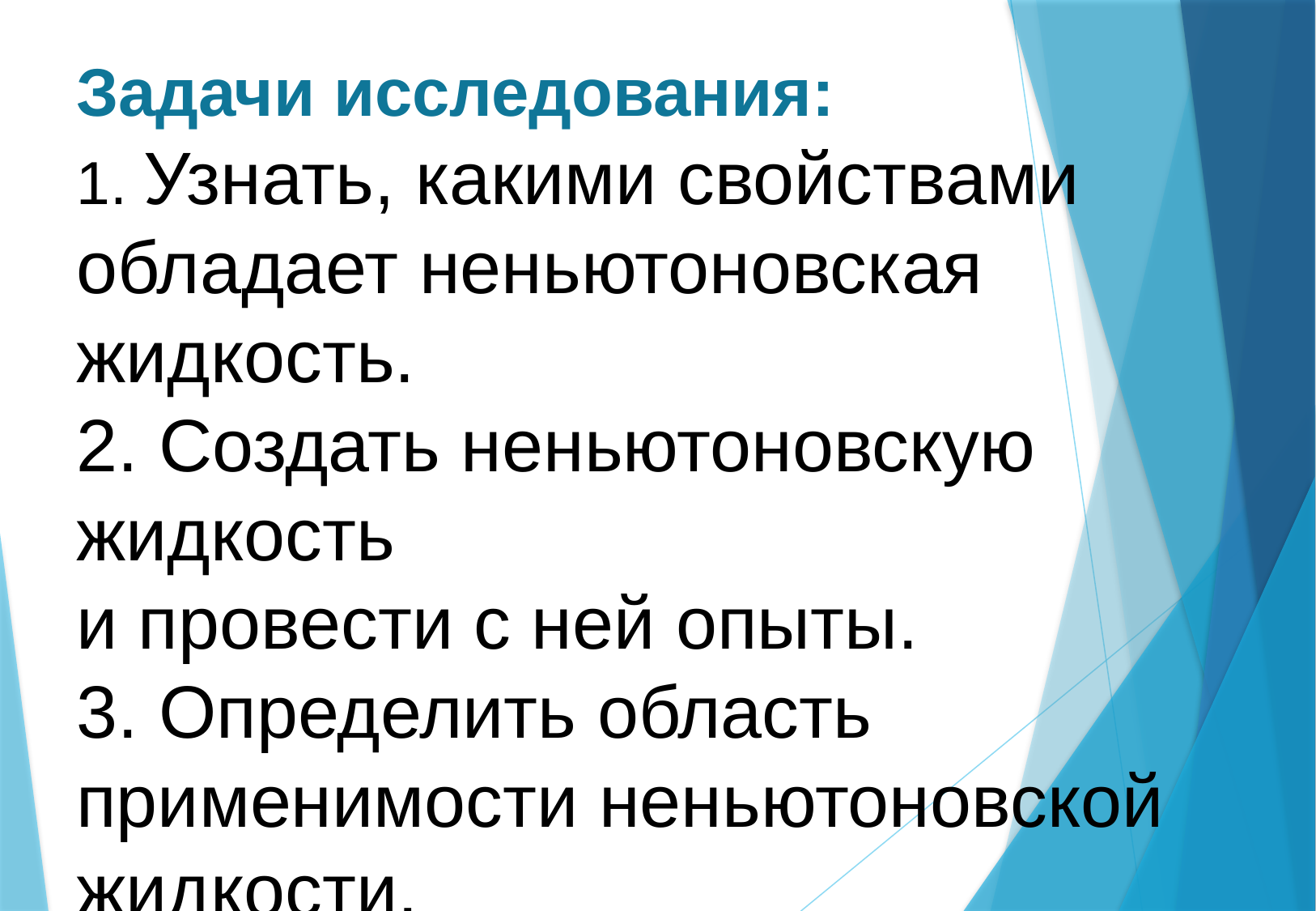

Задачи исследования:
1. Узнать, какими свойствами обладает неньютоновская жидкость.
2. Создать неньютоновскую жидкость
и провести с ней опыты.
3. Определить область применимости неньютоновской жидкости.